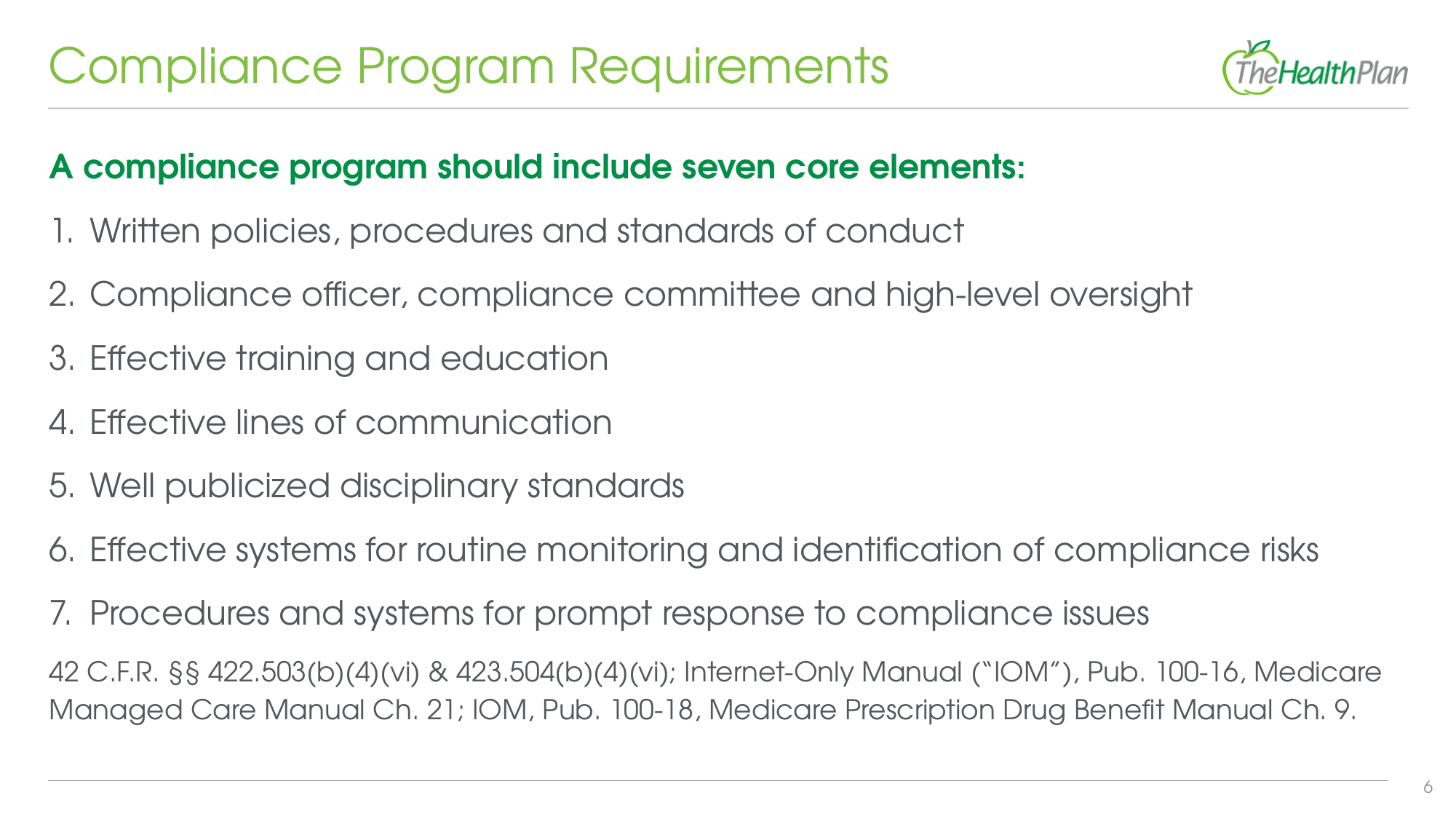

# Compliance Program Requirements
A compliance program should include seven core elements:
Written policies, procedures and standards of conduct
Compliance officer, compliance committee and high-level oversight
Effective training and education
Effective lines of communication
Well publicized disciplinary standards
Effective systems for routine monitoring and identification of compliance risks
Procedures and systems for prompt response to compliance issues
42 C.F.R. §§ 422.503(b)(4)(vi) & 423.504(b)(4)(vi); Internet-Only Manual (“IOM”), Pub. 100-16, Medicare Managed Care Manual Ch. 21; IOM, Pub. 100-18, Medicare Prescription Drug Benefit Manual Ch. 9.
6